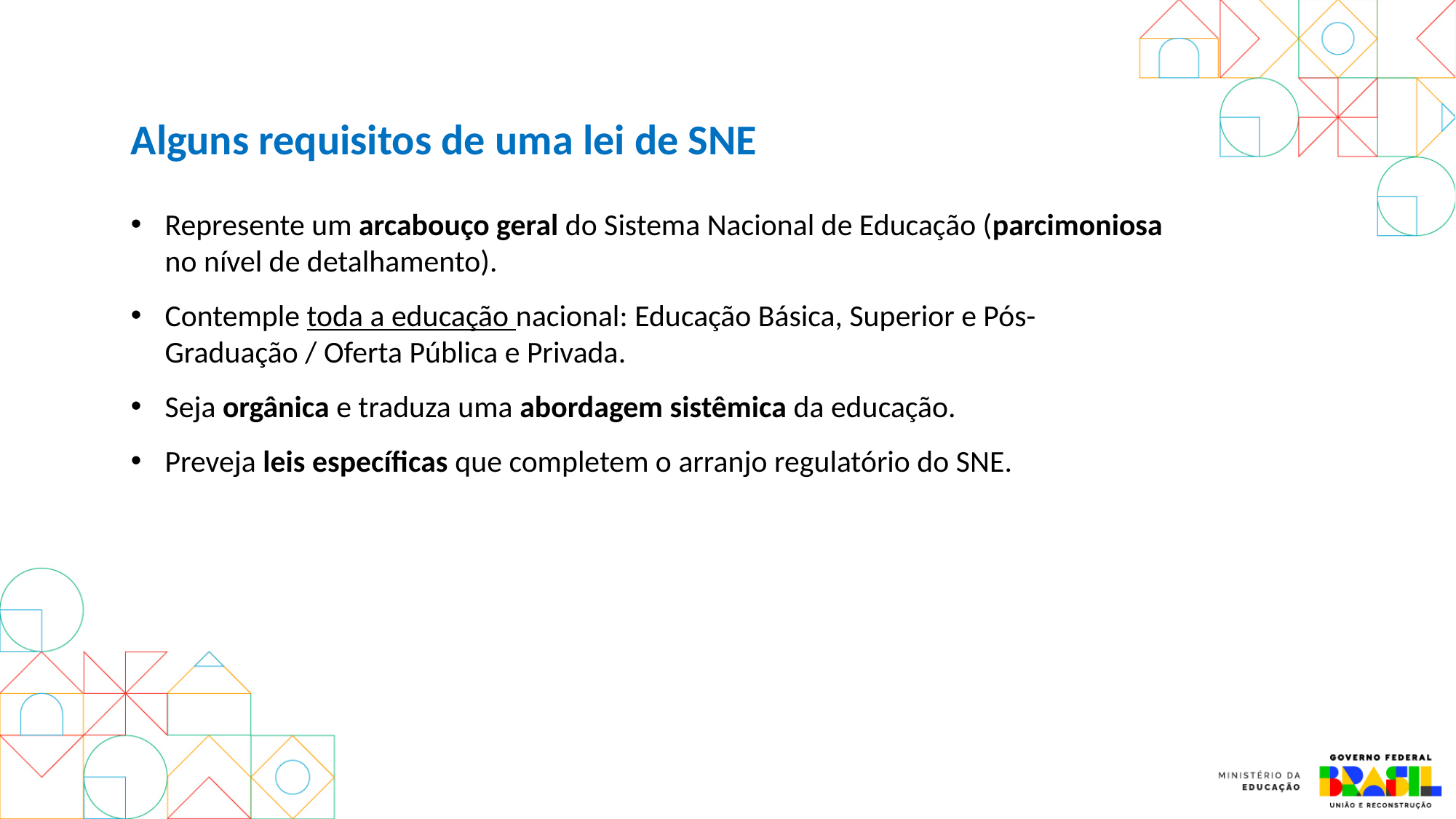

Alguns requisitos de uma lei de SNE

Represente um arcabouço geral do Sistema Nacional de Educação (parcimoniosa no nível de detalhamento).
Contemple toda a educação nacional: Educação Básica, Superior e Pós-Graduação / Oferta Pública e Privada.
Seja orgânica e traduza uma abordagem sistêmica da educação.
Preveja leis específicas que completem o arranjo regulatório do SNE.